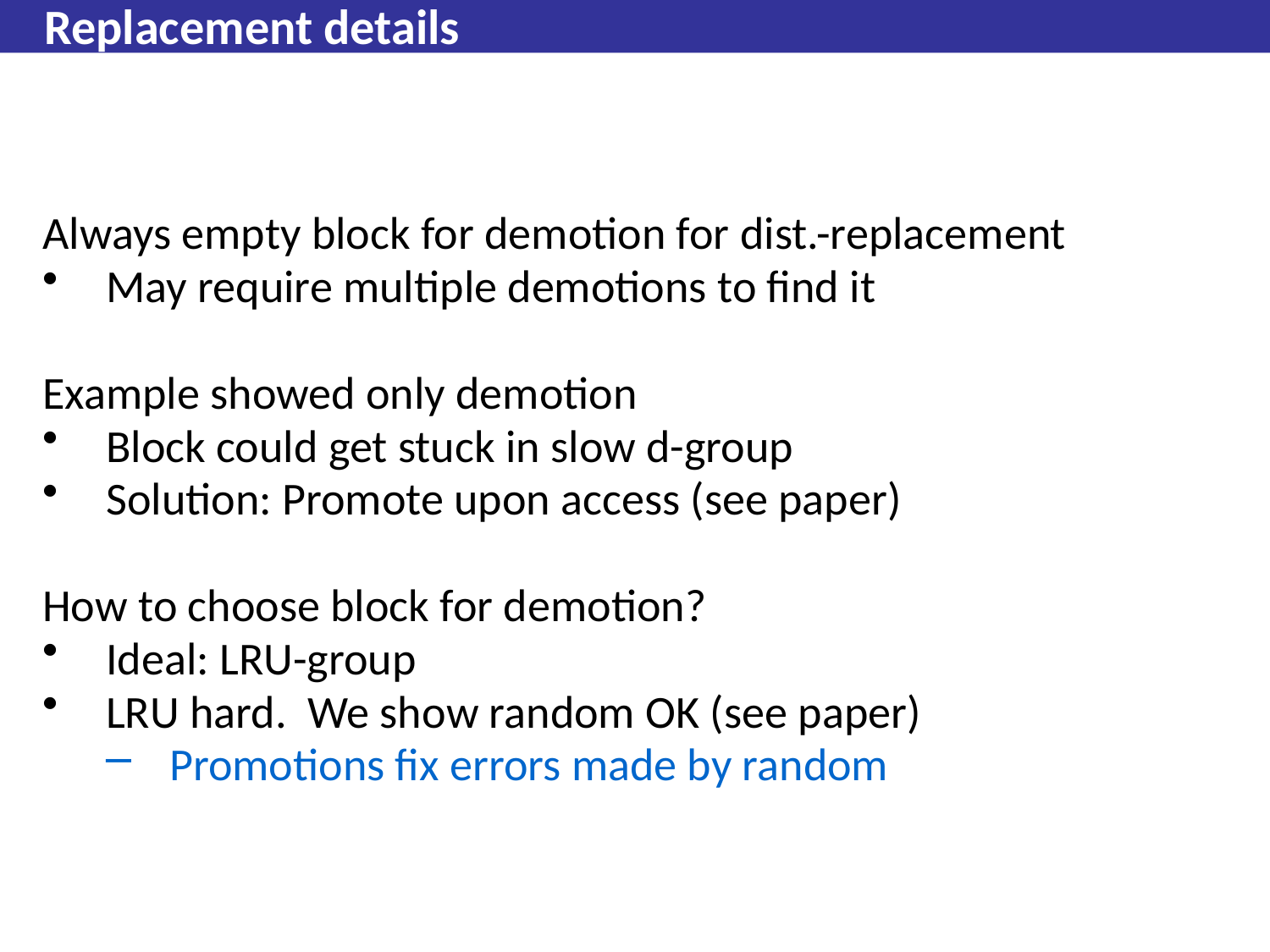

# Replacement details

Always empty block for demotion for dist.-replacement
May require multiple demotions to find it

Example showed only demotion
Block could get stuck in slow d-group
Solution: Promote upon access (see paper)

How to choose block for demotion?
Ideal: LRU-group
LRU hard.  We show random OK (see paper)
Promotions fix errors made by random